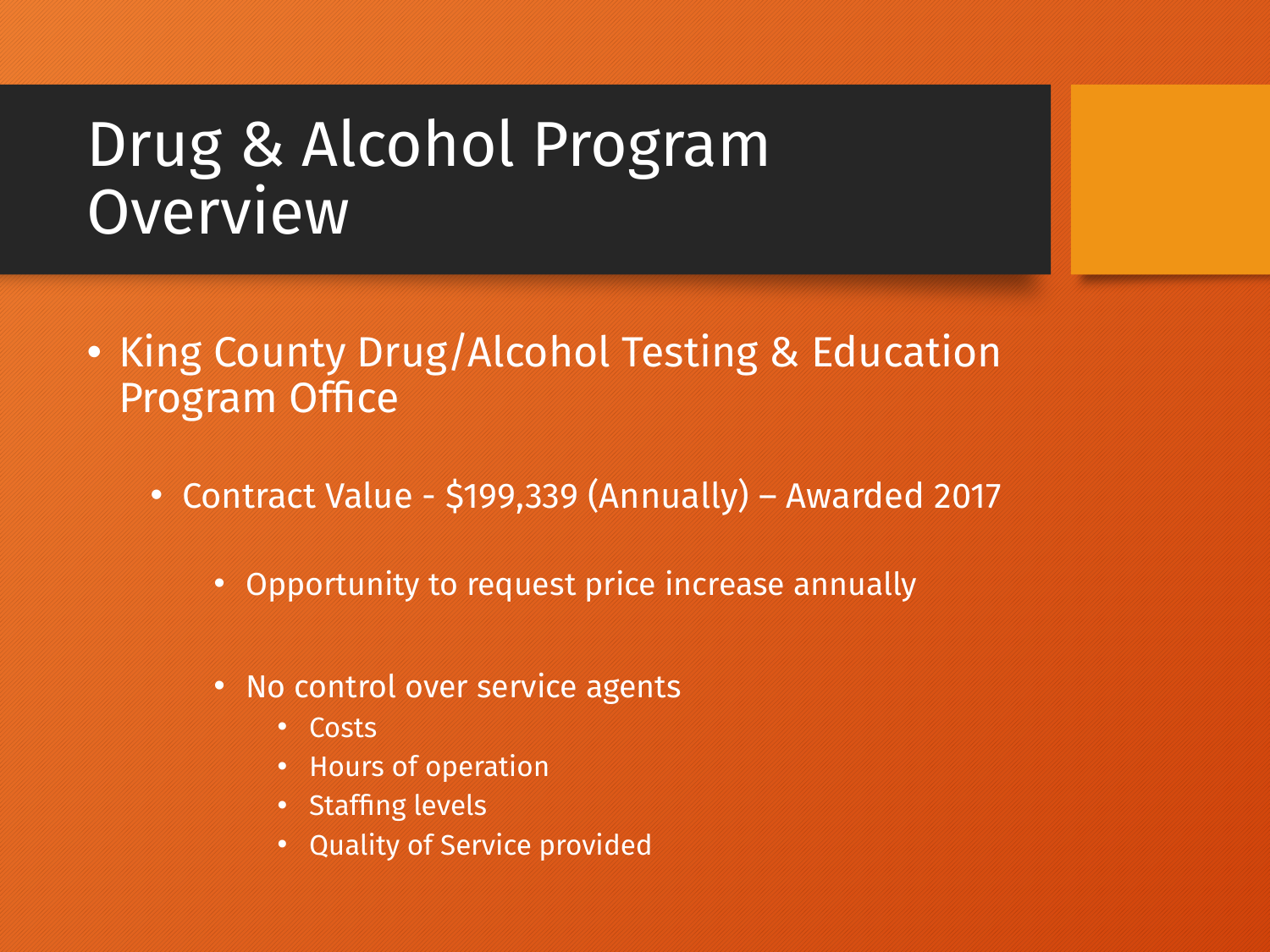

# Drug & Alcohol Program Overview
King County Drug/Alcohol Testing & Education Program Office

Contract Value - $199,339 (Annually) – Awarded 2017

Opportunity to request price increase annually

No control over service agents
Costs
Hours of operation
Staffing levels
Quality of Service provided